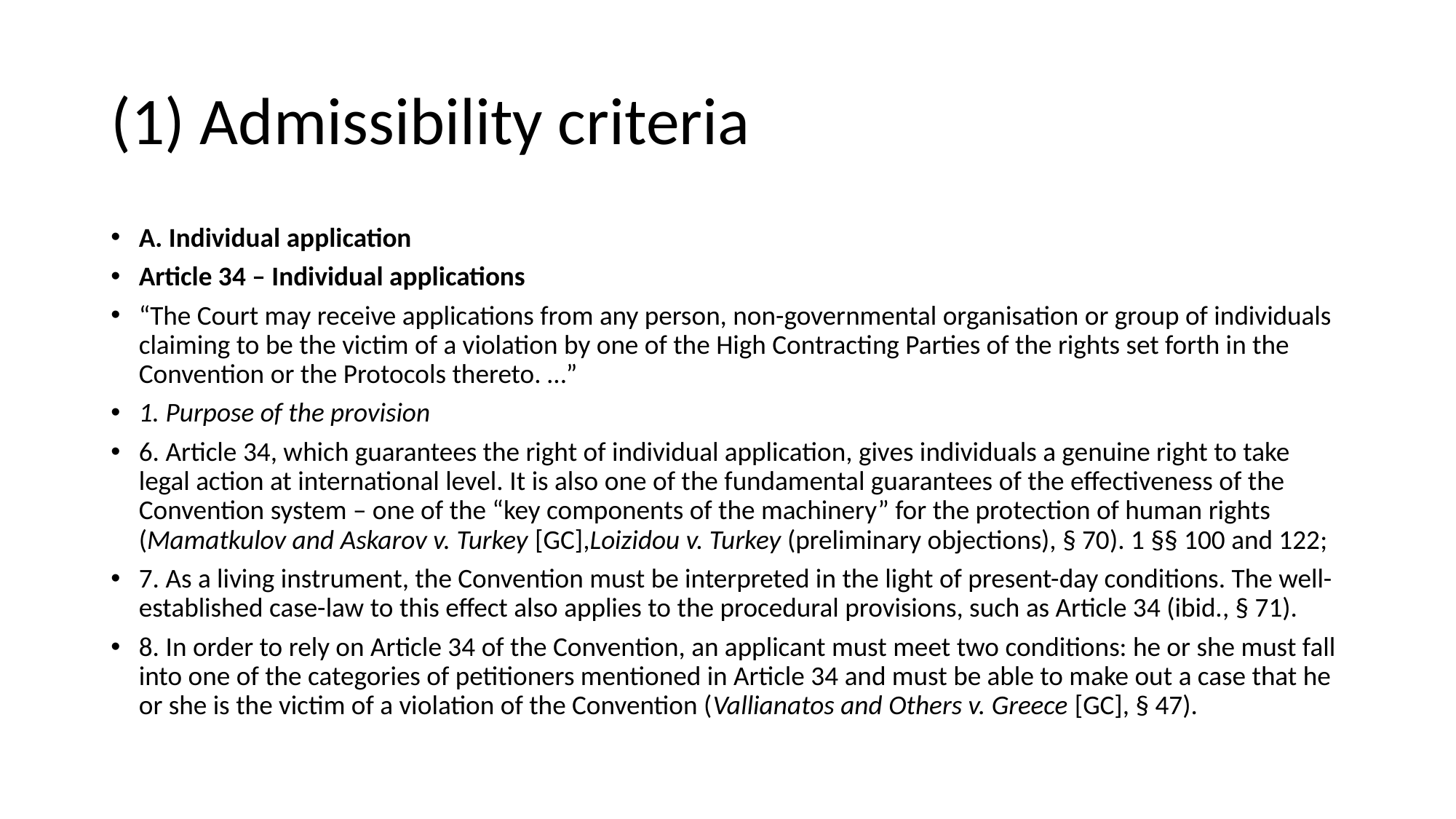

# (1) Admissibility criteria
A. Individual application
Article 34 – Individual applications
“The Court may receive applications from any person, non-governmental organisation or group of individuals claiming to be the victim of a violation by one of the High Contracting Parties of the rights set forth in the Convention or the Protocols thereto. …”
1. Purpose of the provision
6. Article 34, which guarantees the right of individual application, gives individuals a genuine right to take legal action at international level. It is also one of the fundamental guarantees of the effectiveness of the Convention system – one of the “key components of the machinery” for the protection of human rights (Mamatkulov and Askarov v. Turkey [GC],Loizidou v. Turkey (preliminary objections), § 70). 1 §§ 100 and 122;
7. As a living instrument, the Convention must be interpreted in the light of present-day conditions. The well-established case-law to this effect also applies to the procedural provisions, such as Article 34 (ibid., § 71).
8. In order to rely on Article 34 of the Convention, an applicant must meet two conditions: he or she must fall into one of the categories of petitioners mentioned in Article 34 and must be able to make out a case that he or she is the victim of a violation of the Convention (Vallianatos and Others v. Greece [GC], § 47).